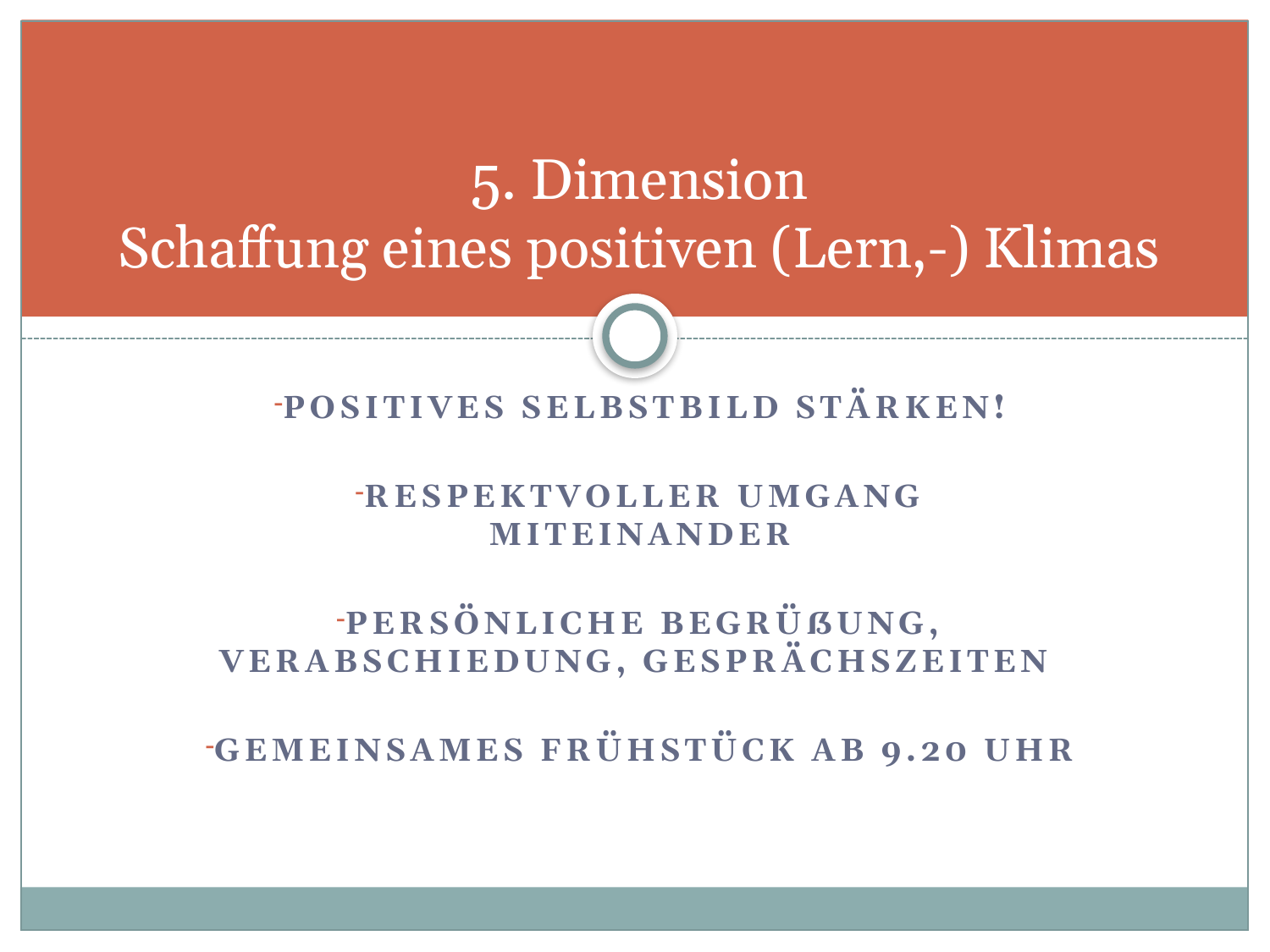

# 5. Dimension Schaffung eines positiven (Lern,-) Klimas
Positives Selbstbild stärken!

Respektvoller Umgang miteinander

Persönliche Begrüßung, Verabschiedung, Gesprächszeiten

Gemeinsames Frühstück ab 9.20 Uhr